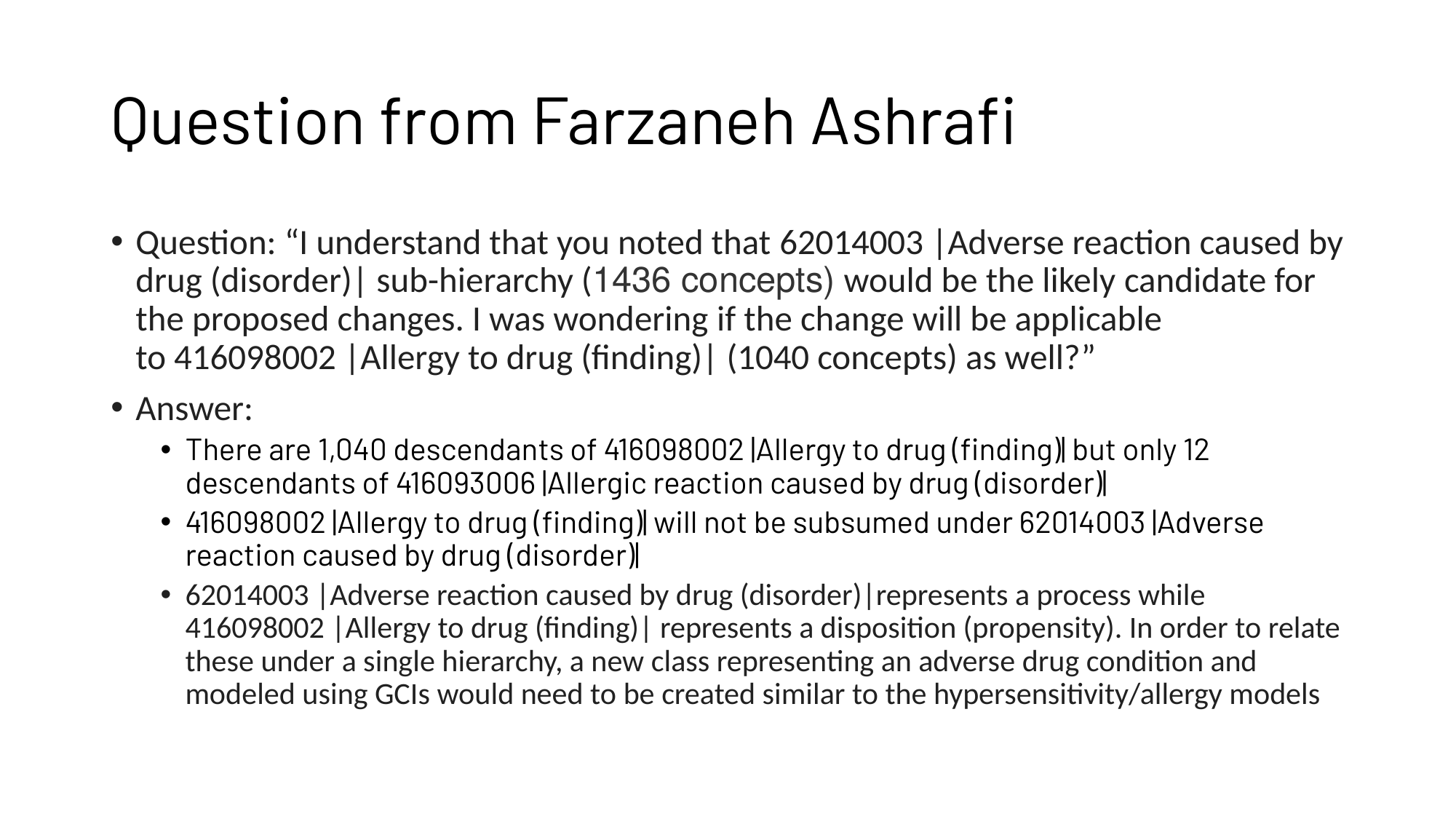

# Question from Farzaneh Ashrafi
Question: “I understand that you noted that 62014003 |Adverse reaction caused by drug (disorder)| sub-hierarchy (1436 concepts) would be the likely candidate for the proposed changes. I was wondering if the change will be applicable to 416098002 |Allergy to drug (finding)| (1040 concepts) as well?”
Answer:
There are 1,040 descendants of 416098002 |Allergy to drug (finding)| but only 12 descendants of 416093006 |Allergic reaction caused by drug (disorder)|
416098002 |Allergy to drug (finding)| will not be subsumed under 62014003 |Adverse reaction caused by drug (disorder)|
62014003 |Adverse reaction caused by drug (disorder)|represents a process while 416098002 |Allergy to drug (finding)| represents a disposition (propensity). In order to relate these under a single hierarchy, a new class representing an adverse drug condition and modeled using GCIs would need to be created similar to the hypersensitivity/allergy models